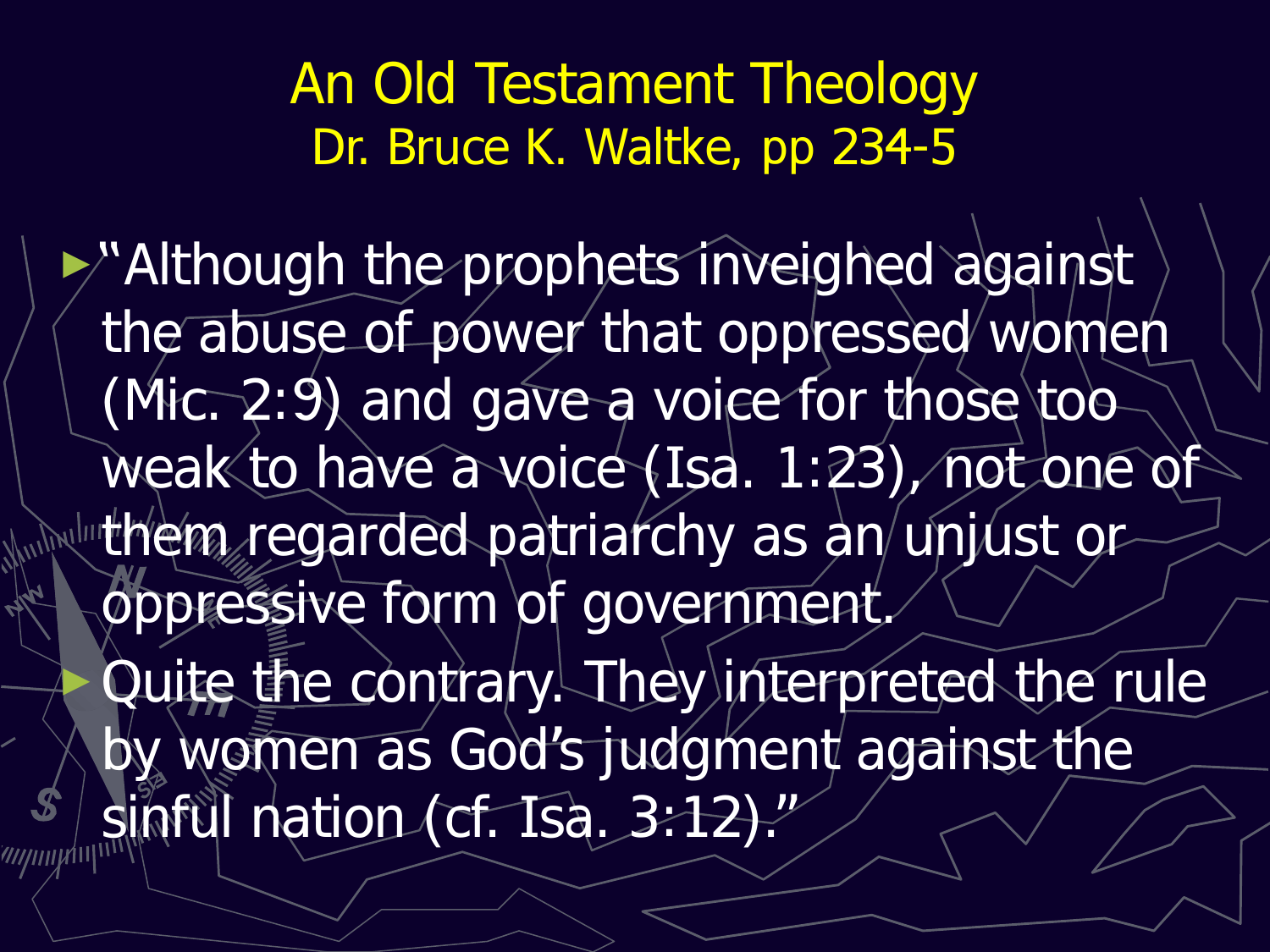

# An Old Testament Theology Dr. Bruce K. Waltke, pp 234-5
“Although the prophets inveighed against the abuse of power that oppressed women (Mic. 2:9) and gave a voice for those too weak to have a voice (Isa. 1:23), not one of them regarded patriarchy as an unjust or oppressive form of government.
Quite the contrary. They interpreted the rule by women as God’s judgment against the sinful nation (cf. Isa. 3:12).”